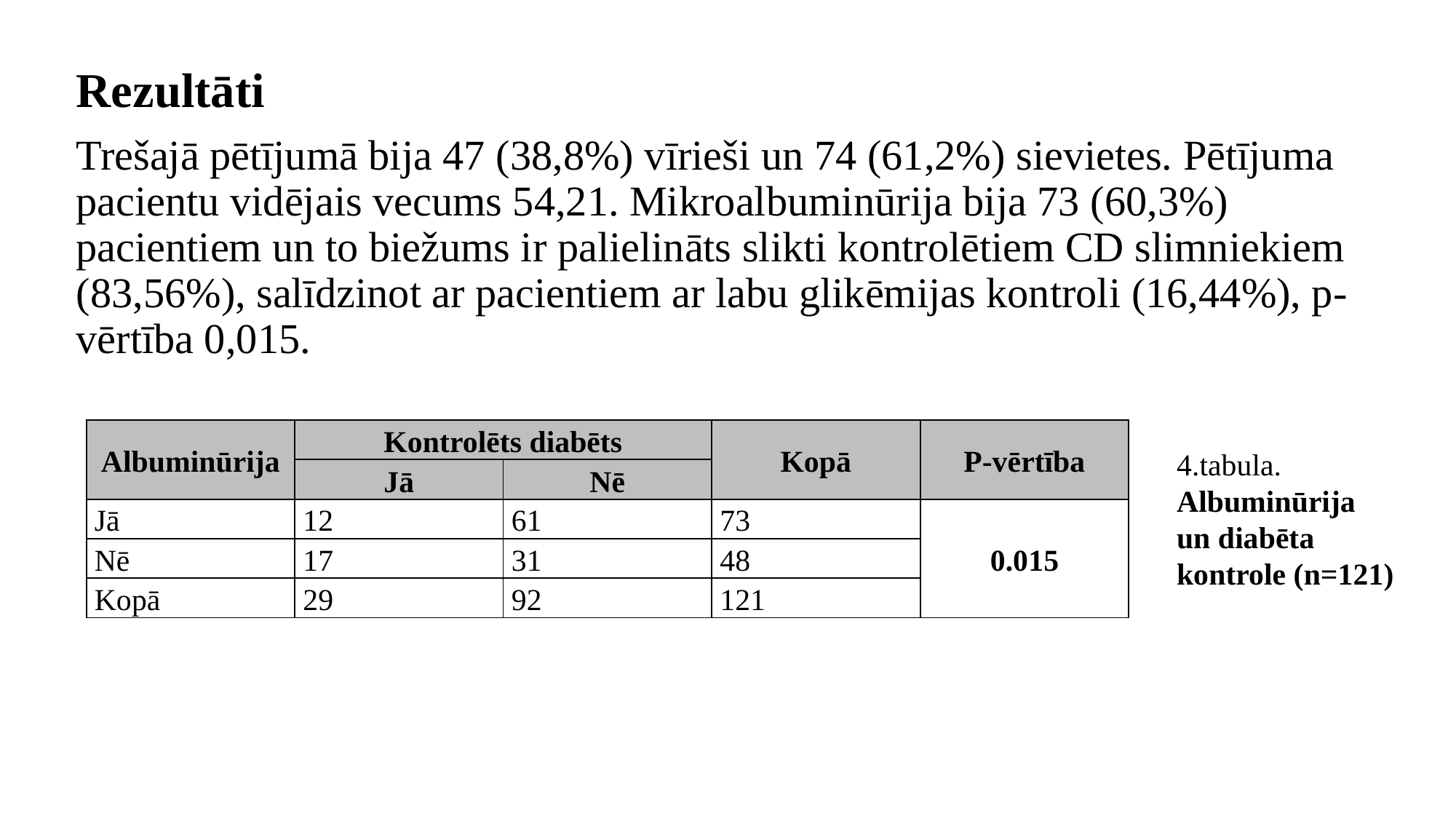

Rezultāti
Trešajā pētījumā bija 47 (38,8%) vīrieši un 74 (61,2%) sievietes. Pētījuma pacientu vidējais vecums 54,21. Mikroalbuminūrija bija 73 (60,3%) pacientiem un to biežums ir palielināts slikti kontrolētiem CD slimniekiem (83,56%), salīdzinot ar pacientiem ar labu glikēmijas kontroli (16,44%), p-vērtība 0,015.

| Albuminūrija | Kontrolēts diabēts |  | Kopā | P-vērtība |
| --- | --- | --- | --- | --- |
|  | Jā | Nē |  |  |
| Jā | 12 | 61 | 73 | 0.015 |
| Nē | 17 | 31 | 48 |  |
| Kopā | 29 | 92 | 121 |  |
4.tabula. Albuminūrija un diabēta kontrole (n=121)